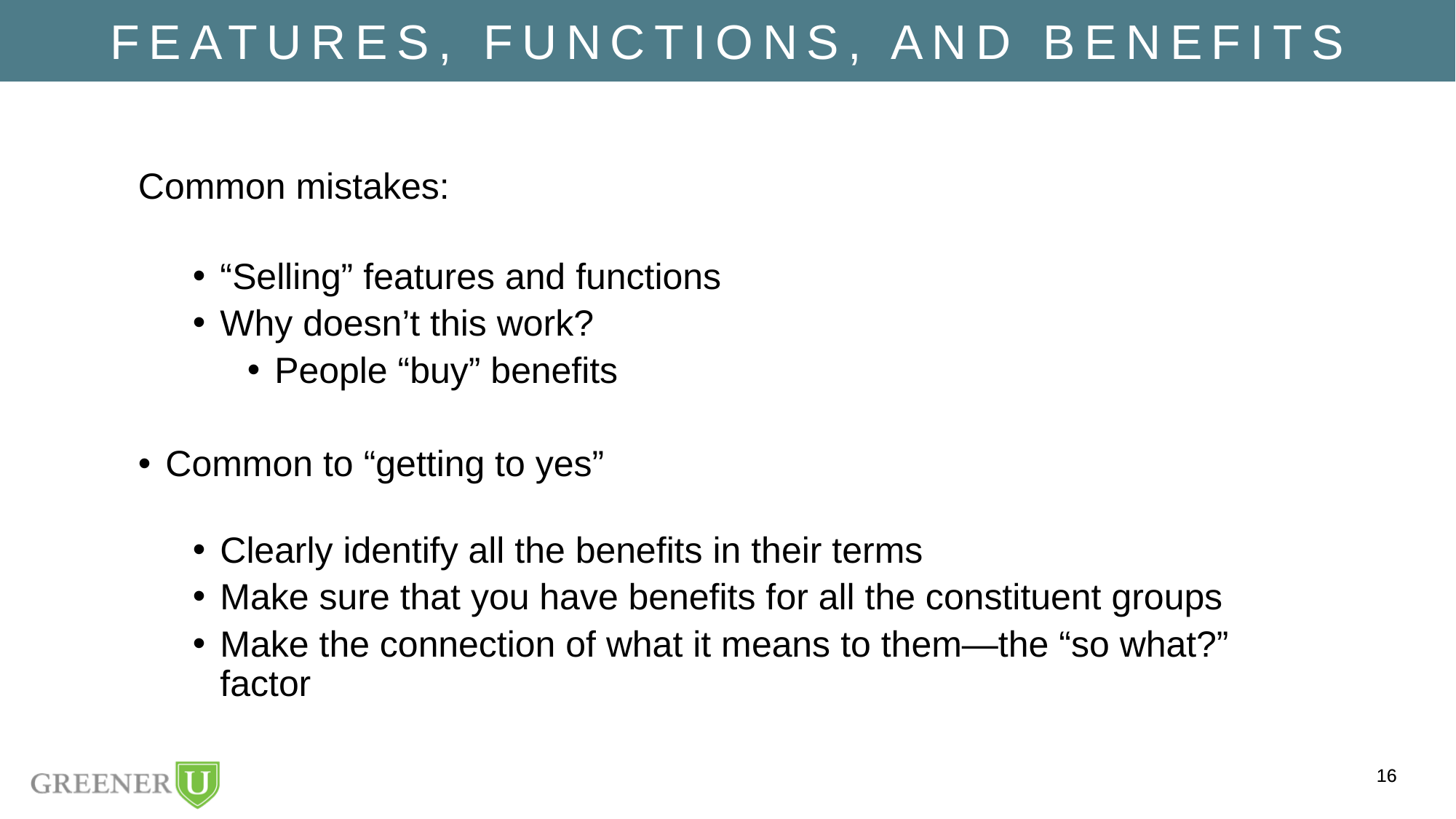

FEATURES, FUNCTIONS, AND BENEFITS
Common mistakes:
“Selling” features and functions
Why doesn’t this work?
People “buy” benefits
Common to “getting to yes”
Clearly identify all the benefits in their terms
Make sure that you have benefits for all the constituent groups
Make the connection of what it means to them—the “so what?” factor